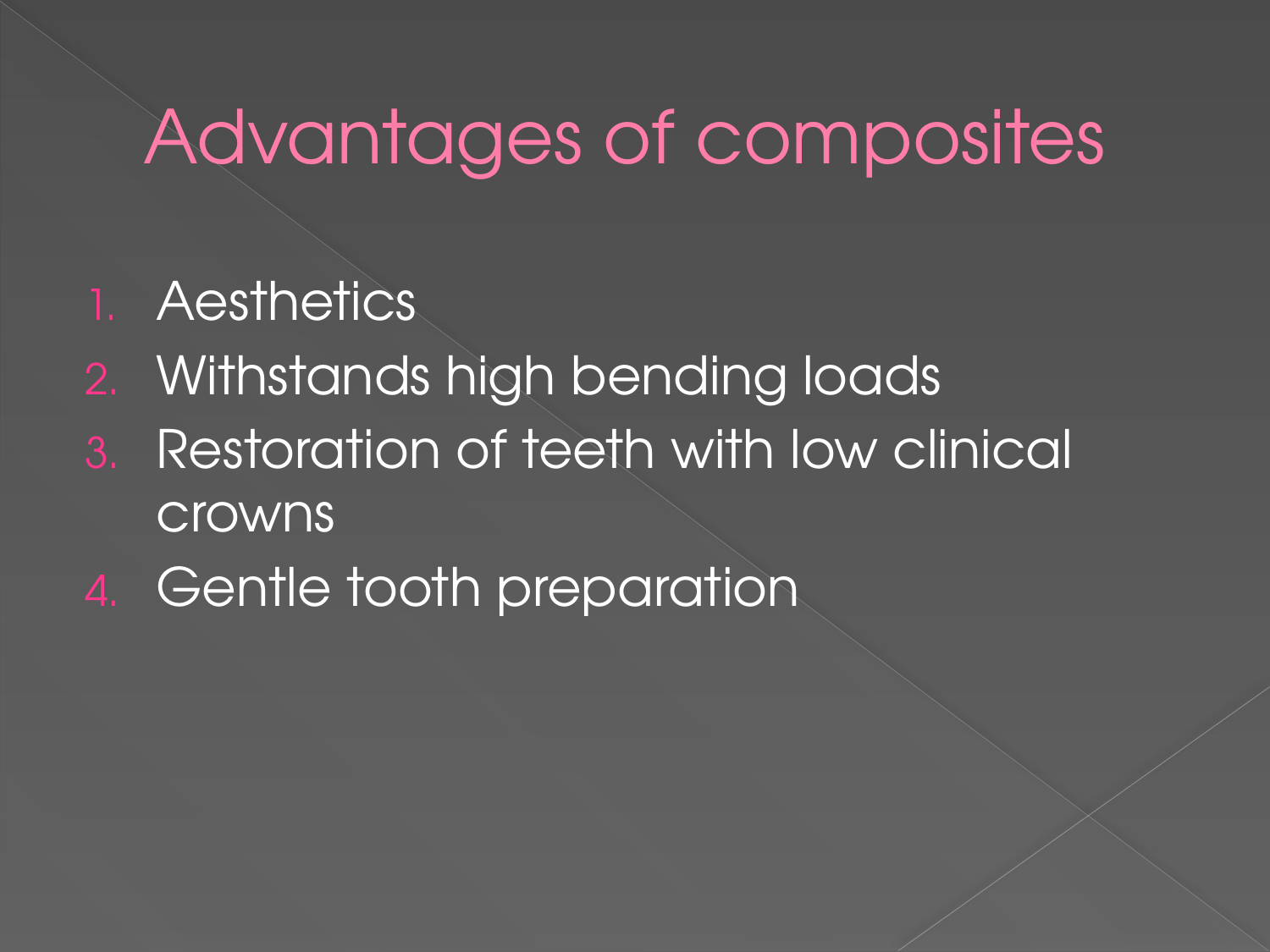

# Advantages of composites
Aesthetics
Withstands high bending loads
Restoration of teeth with low clinical crowns
Gentle tooth preparation